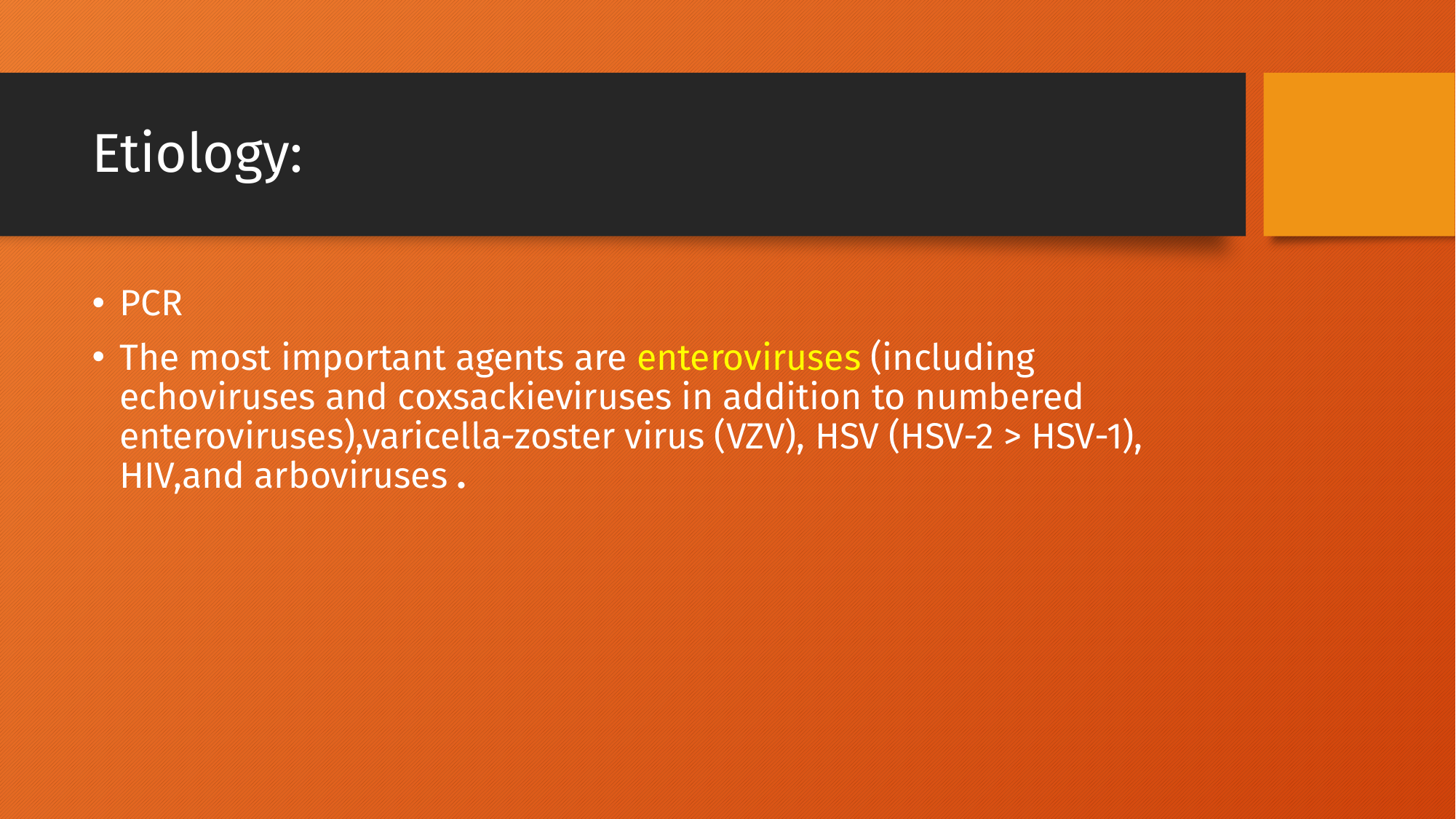

# Etiology:
PCR
The most important agents are enteroviruses (including echoviruses and coxsackieviruses in addition to numbered enteroviruses),varicella-zoster virus (VZV), HSV (HSV-2 > HSV-1), HIV,and arboviruses .